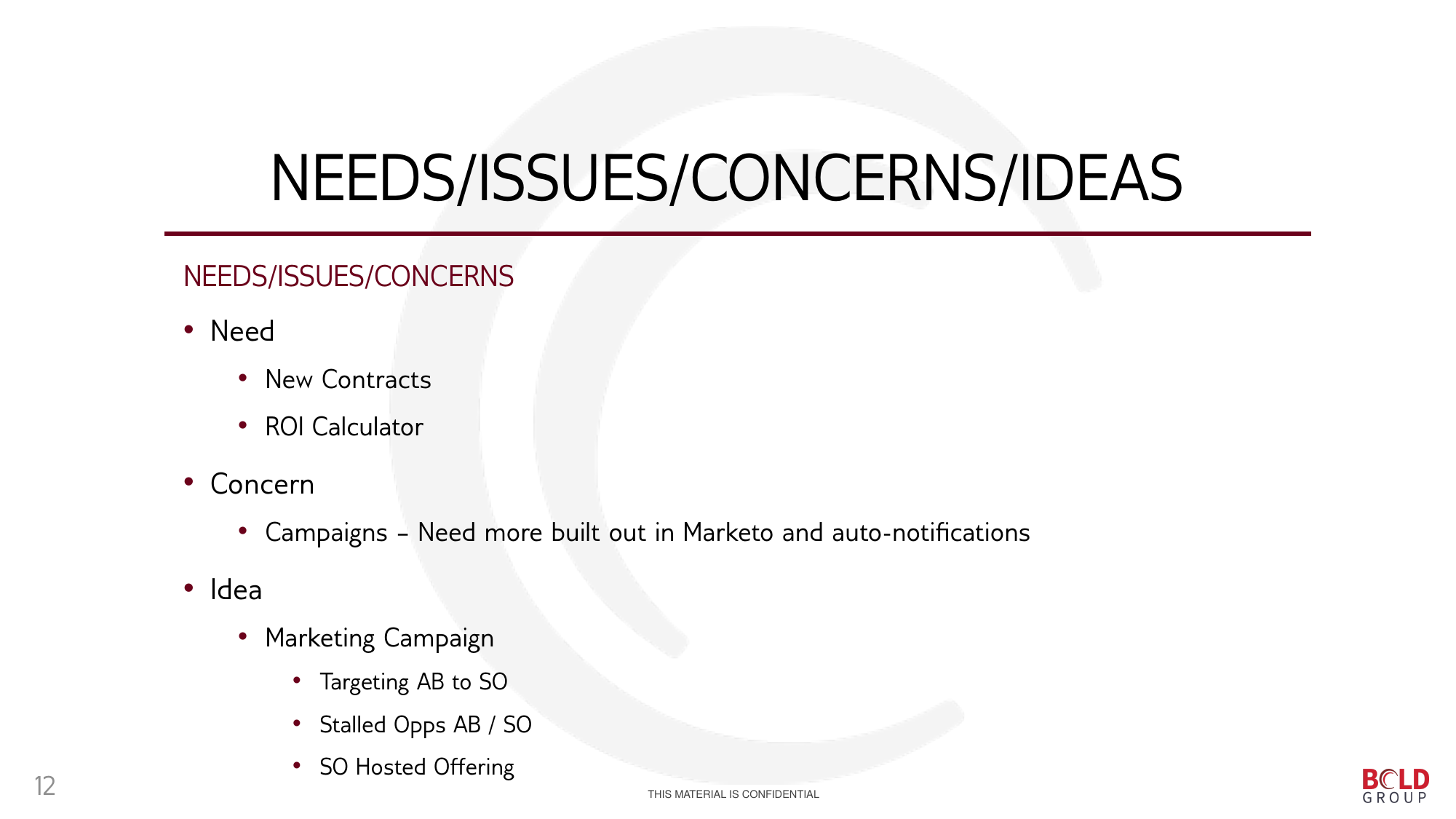

# Needs/issues/concerns/ideas
Needs/Issues/Concerns
Need
New Contracts
ROI Calculator
Concern
Campaigns – Need more built out in Marketo and auto-notifications
Idea
Marketing Campaign
Targeting AB to SO
Stalled Opps AB / SO
SO Hosted Offering

12